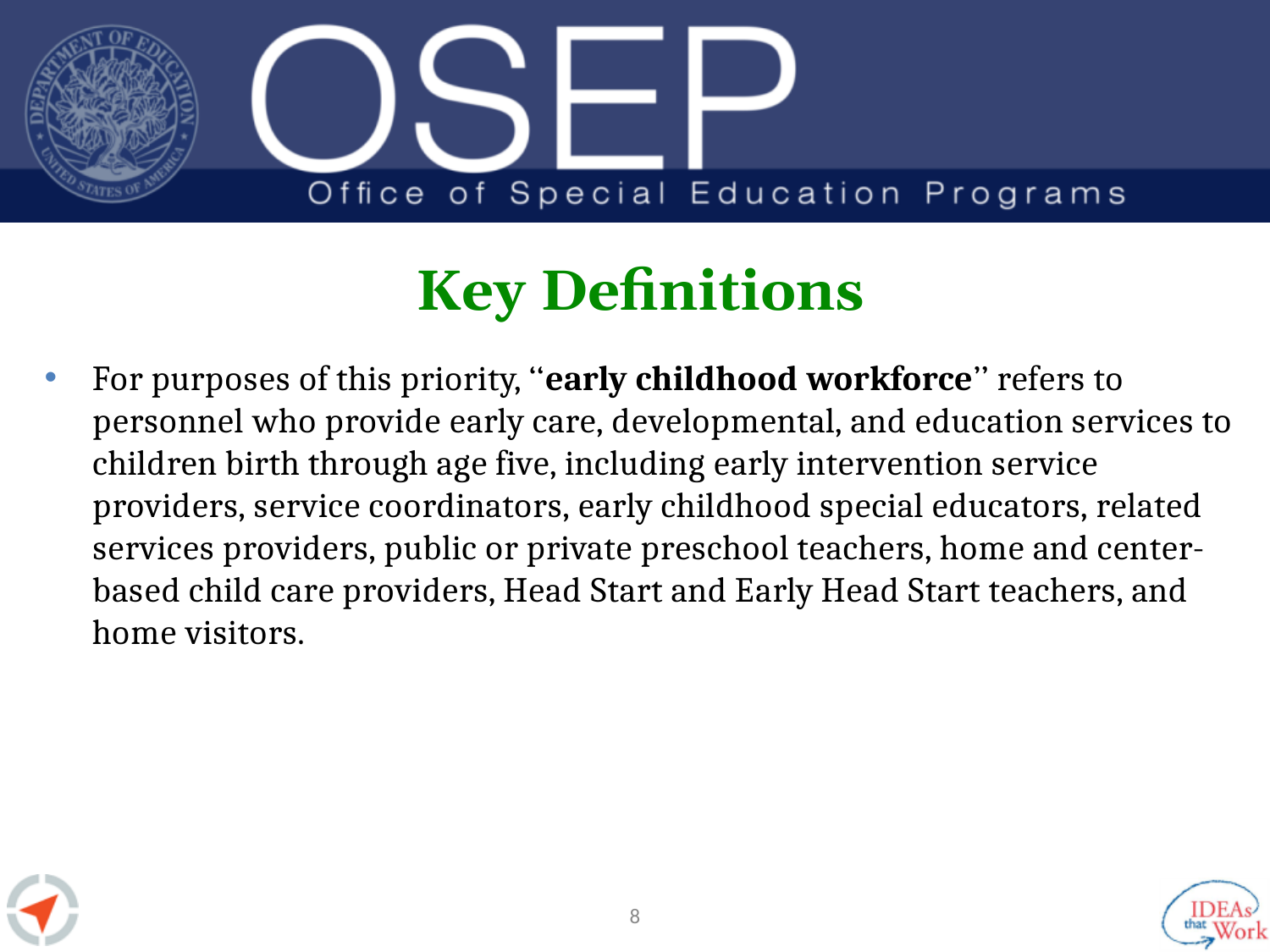

# Key Definitions
For purposes of this priority, ‘‘early childhood workforce’’ refers to personnel who provide early care, developmental, and education services to children birth through age five, including early intervention service providers, service coordinators, early childhood special educators, related services providers, public or private preschool teachers, home and center-based child care providers, Head Start and Early Head Start teachers, and home visitors.

8